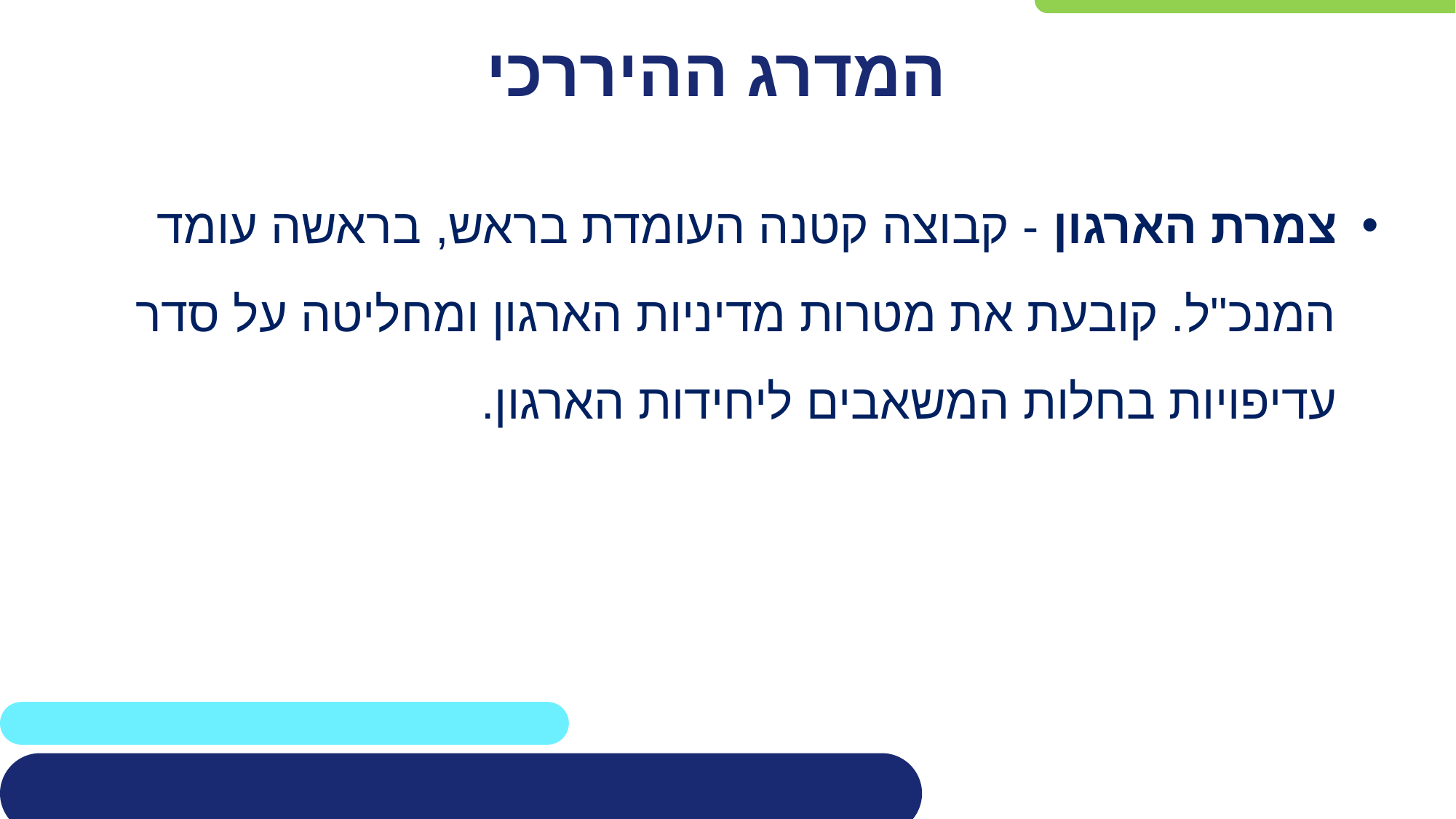

# המדרג ההיררכי
צמרת הארגון - קבוצה קטנה העומדת בראש, בראשה עומד המנכ"ל. קובעת את מטרות מדיניות הארגון ומחליטה על סדר עדיפויות בחלות המשאבים ליחידות הארגון.